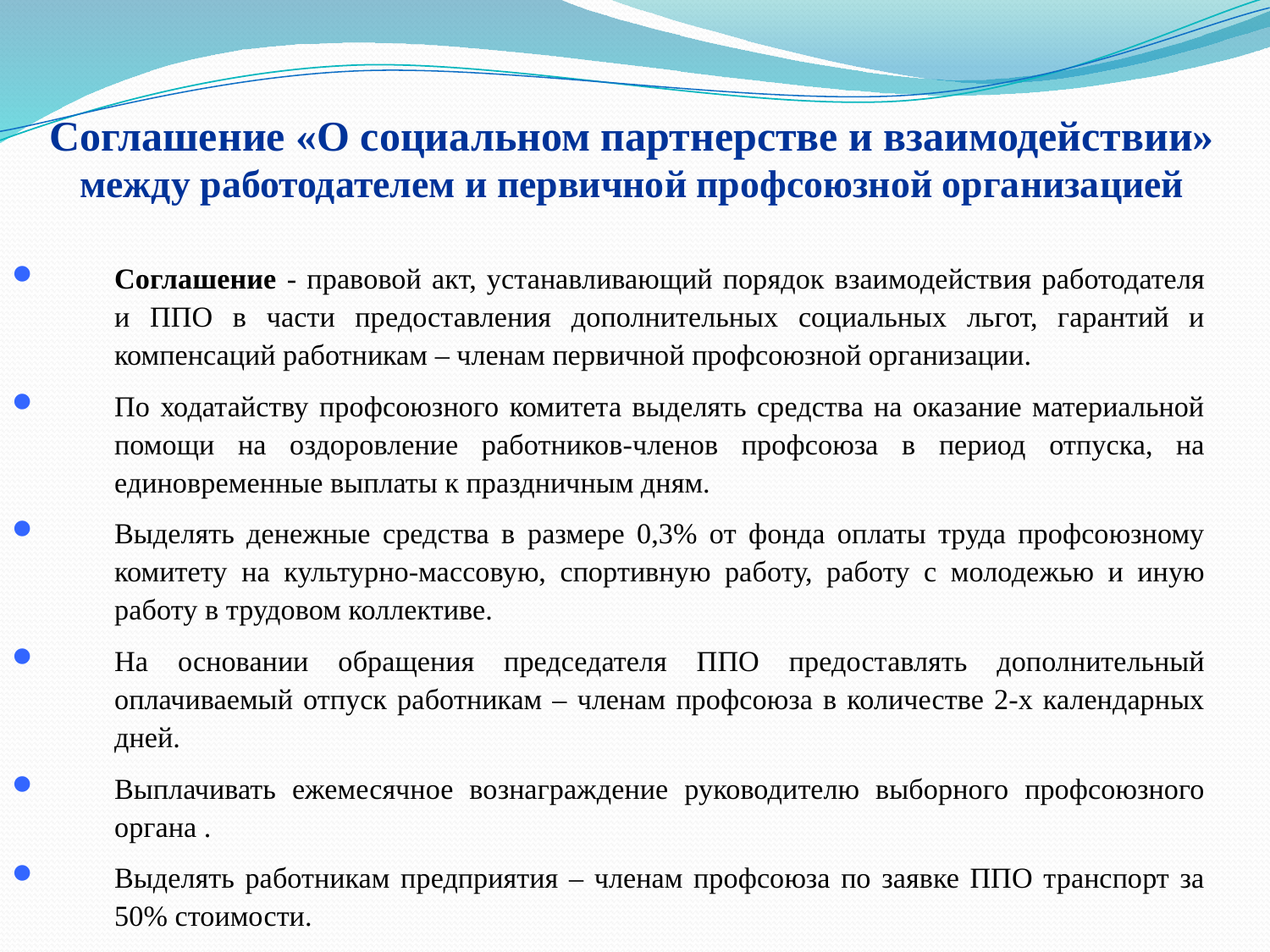

# Соглашение «О социальном партнерстве и взаимодействии» между работодателем и первичной профсоюзной организацией

Соглашение - правовой акт, устанавливающий порядок взаимодействия работодателя и ППО в части предоставления дополнительных социальных льгот, гарантий и компенсаций работникам – членам первичной профсоюзной организации.
По ходатайству профсоюзного комитета выделять средства на оказание материальной помощи на оздоровление работников-членов профсоюза в период отпуска, на единовременные выплаты к праздничным дням.
Выделять денежные средства в размере 0,3% от фонда оплаты труда профсоюзному комитету на культурно-массовую, спортивную работу, работу с молодежью и иную работу в трудовом коллективе.
На основании обращения председателя ППО предоставлять дополнительный оплачиваемый отпуск работникам – членам профсоюза в количестве 2-х календарных дней.
Выплачивать ежемесячное вознаграждение руководителю выборного профсоюзного органа .
Выделять работникам предприятия – членам профсоюза по заявке ППО транспорт за 50% стоимости.